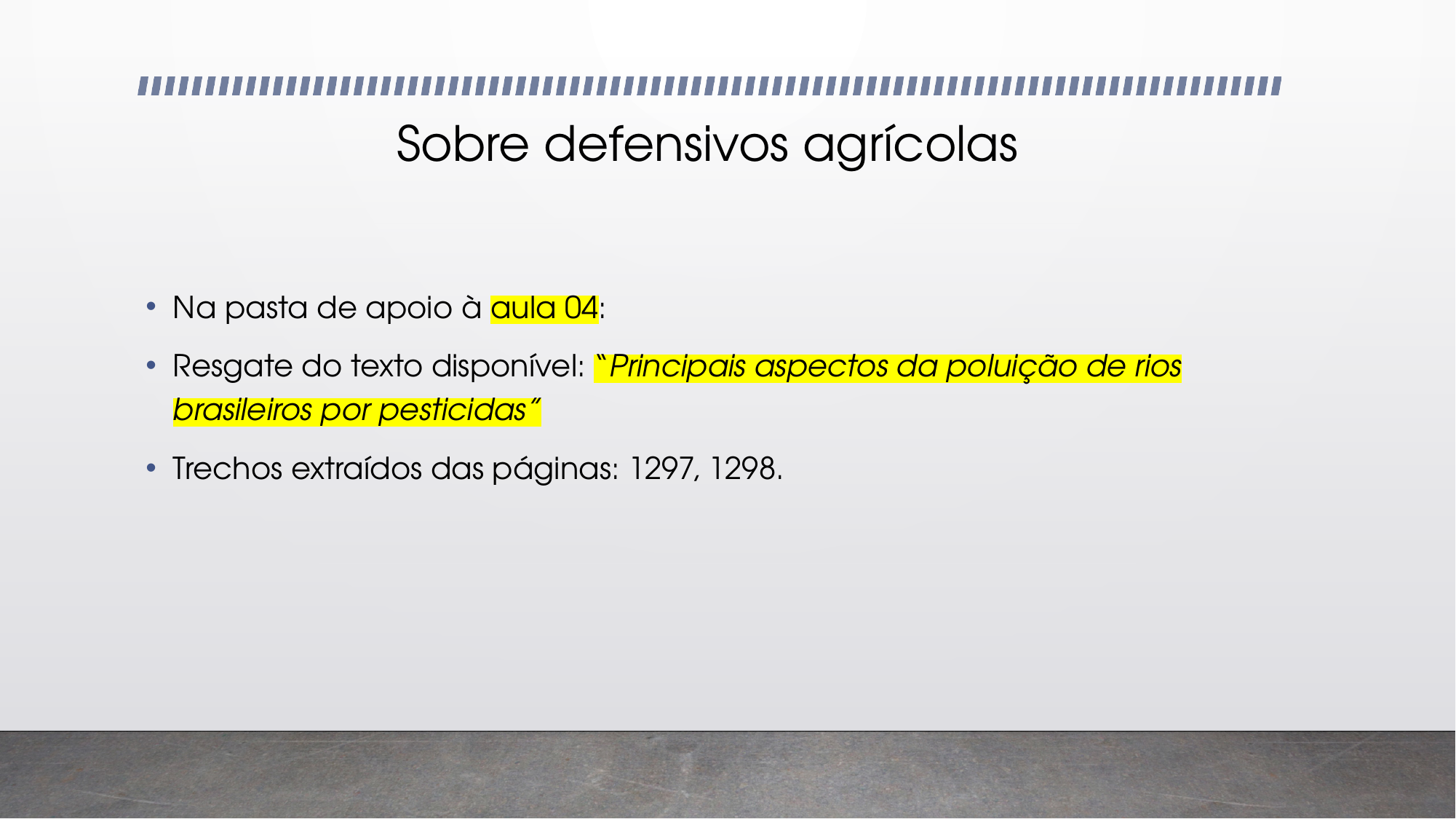

# Sobre defensivos agrícolas

Na pasta de apoio à aula 04:
Resgate do texto disponível: “Principais aspectos da poluição de rios brasileiros por pesticidas”
Trechos extraídos das páginas: 1297, 1298.